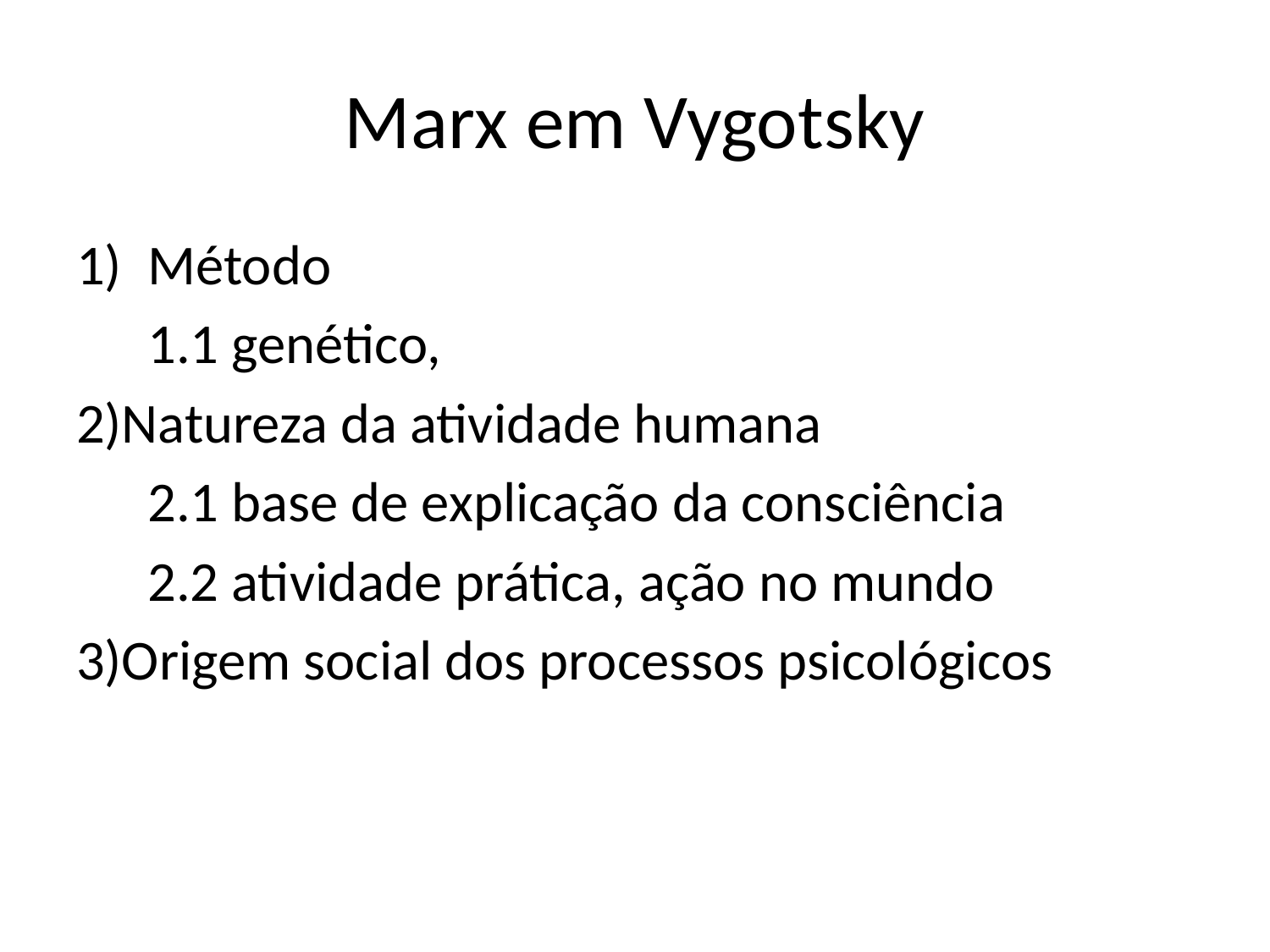

# Marx em Vygotsky
Método
	1.1 genético,
2)Natureza da atividade humana
	2.1 base de explicação da consciência
	2.2 atividade prática, ação no mundo
3)Origem social dos processos psicológicos